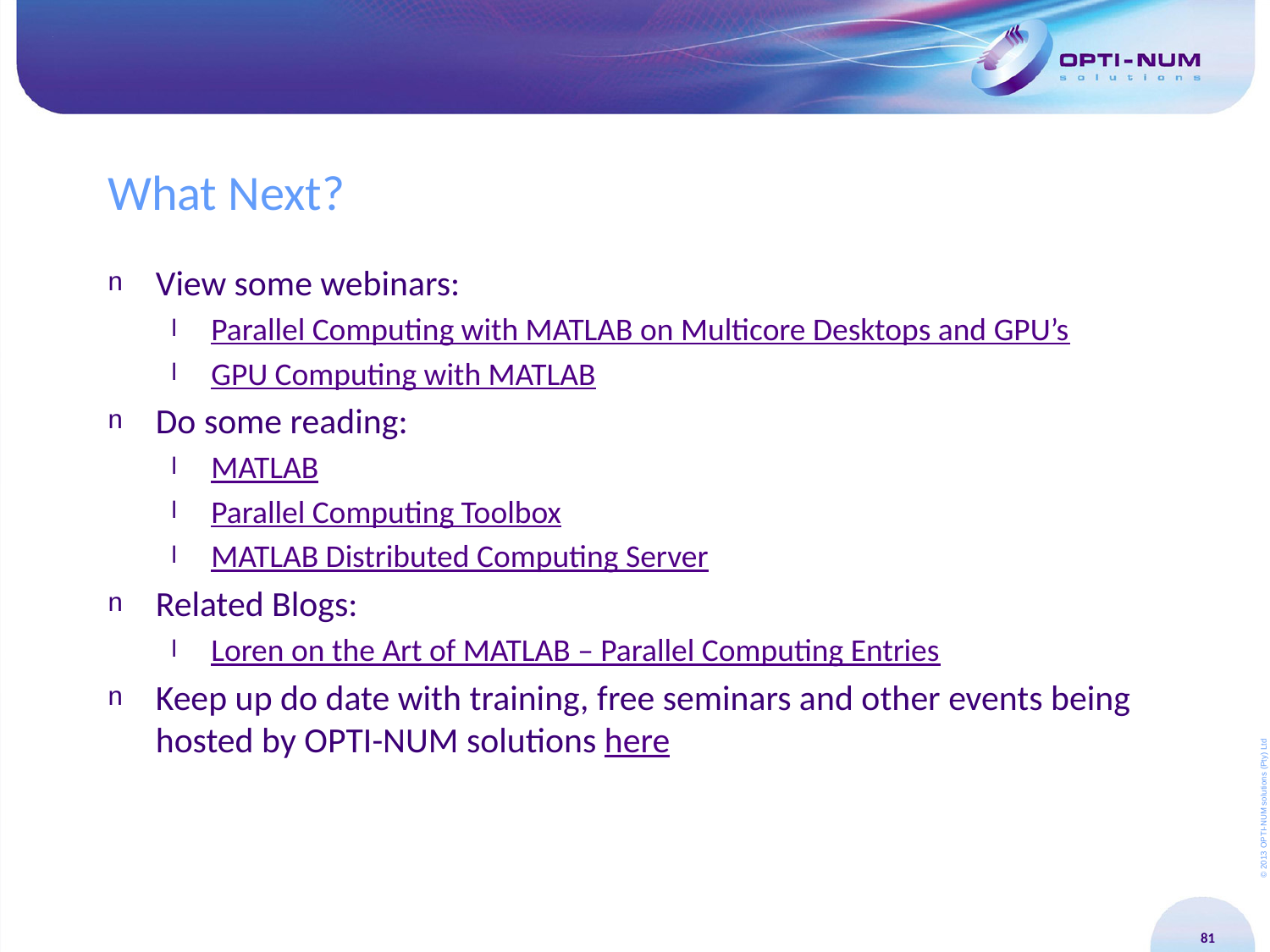

# What Next?
View some webinars:
Parallel Computing with MATLAB on Multicore Desktops and GPU’s
GPU Computing with MATLAB
Do some reading:
MATLAB
Parallel Computing Toolbox
MATLAB Distributed Computing Server
Related Blogs:
Loren on the Art of MATLAB – Parallel Computing Entries
Keep up do date with training, free seminars and other events being hosted by OPTI-NUM solutions here

81